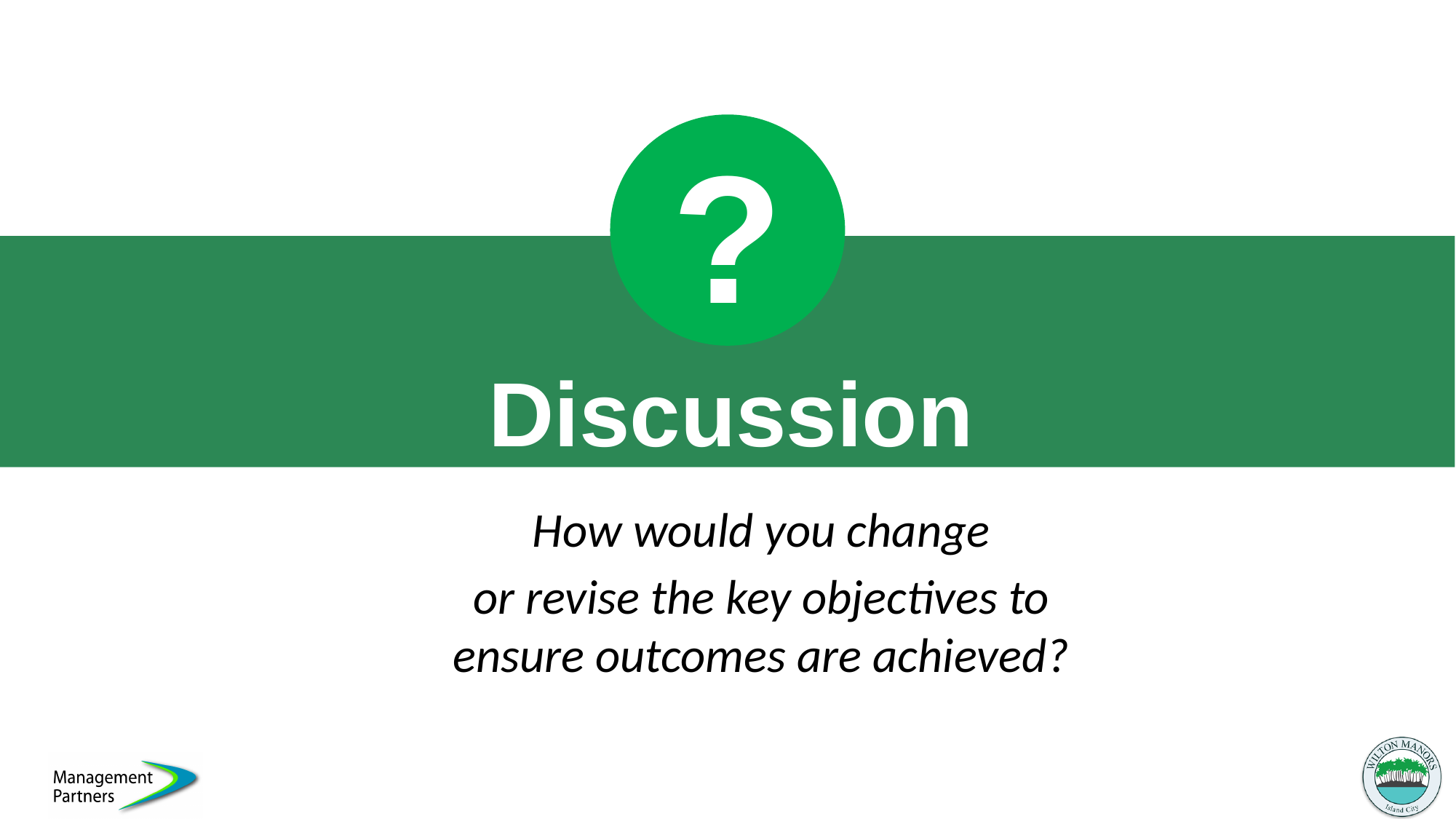

?
Discussion
How would you change
or revise the key objectives to ensure outcomes are achieved?